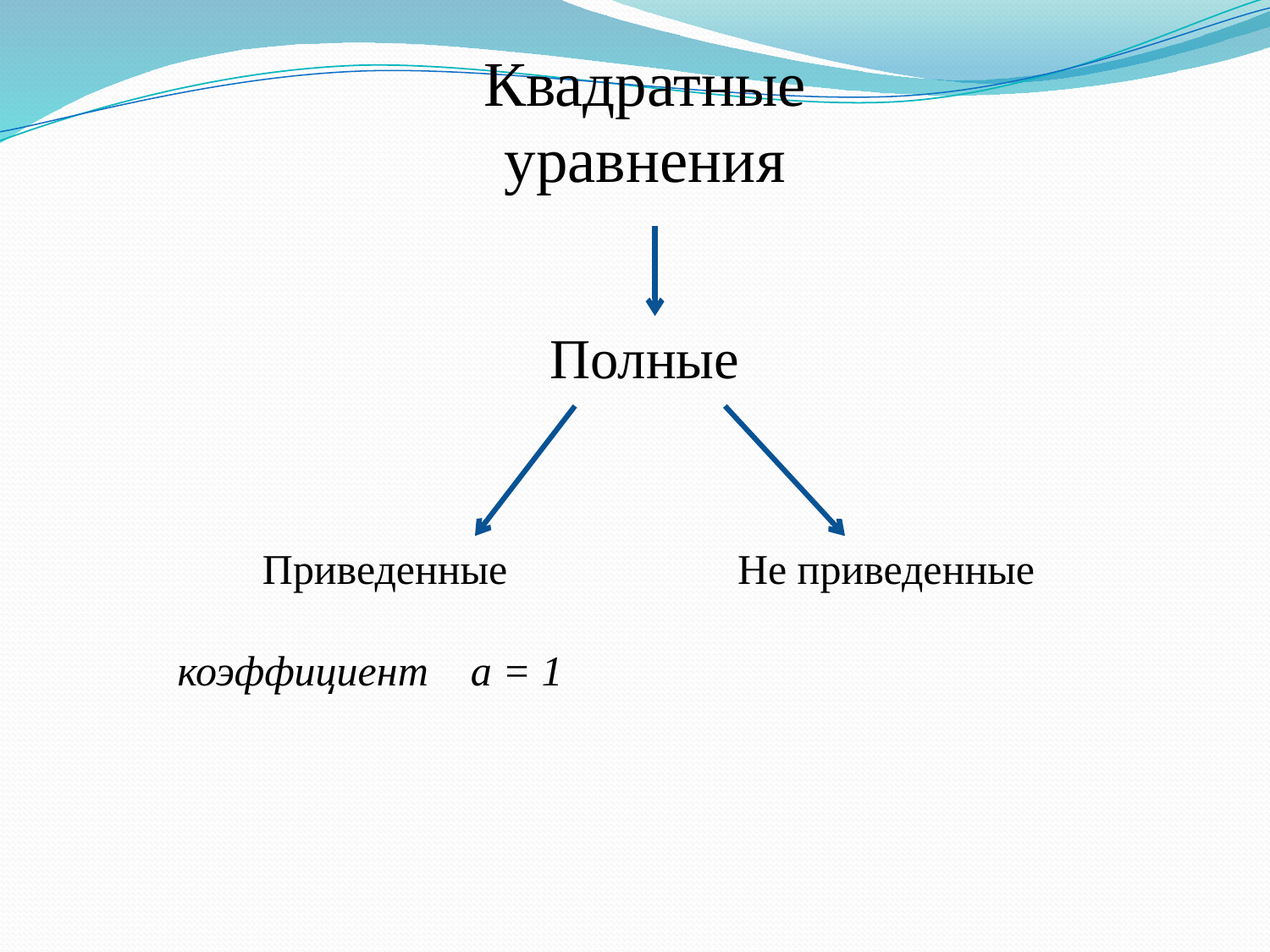

Квадратные уравнения
Полные
Приведенные

коэффициент    а = 1

Не приведенные